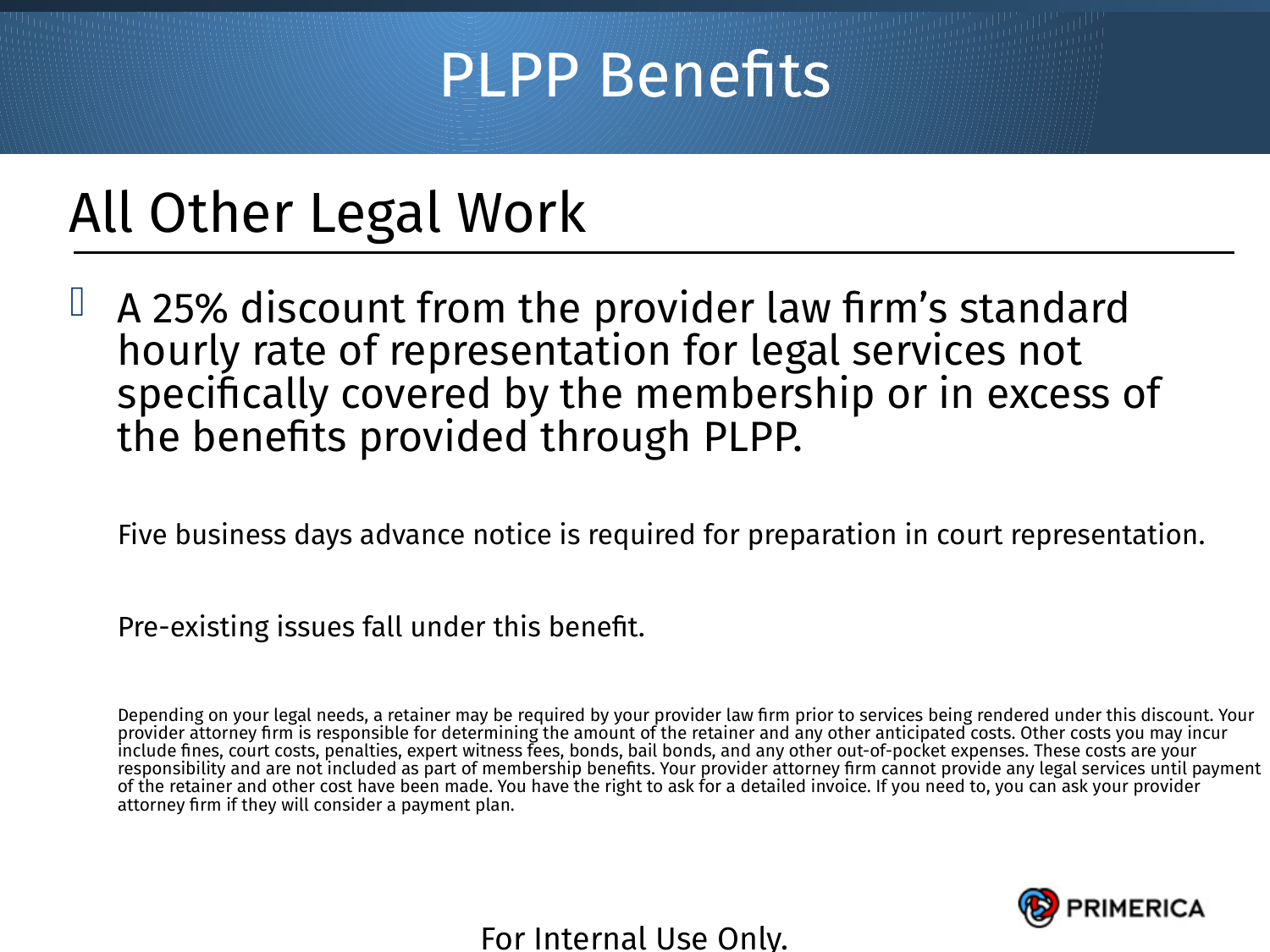

PLPP Benefits
All Other Legal Work

A 25% discount from the provider law firm’s standard hourly rate of representation for legal services not specifically covered by the membership or in excess of
the benefits provided through PLPP.
	Five business days advance notice is required for preparation in court representation.

	Pre-existing issues fall under this benefit.
	Depending on your legal needs, a retainer may be required by your provider law firm prior to services being rendered under this discount. Your provider attorney firm is responsible for determining the amount of the retainer and any other anticipated costs. Other costs you may incur include fines, court costs, penalties, expert witness fees, bonds, bail bonds, and any other out-of-pocket expenses. These costs are your responsibility and are not included as part of membership benefits. Your provider attorney firm cannot provide any legal services until payment of the retainer and other cost have been made. You have the right to ask for a detailed invoice. If you need to, you can ask your provider attorney firm if they will consider a payment plan.